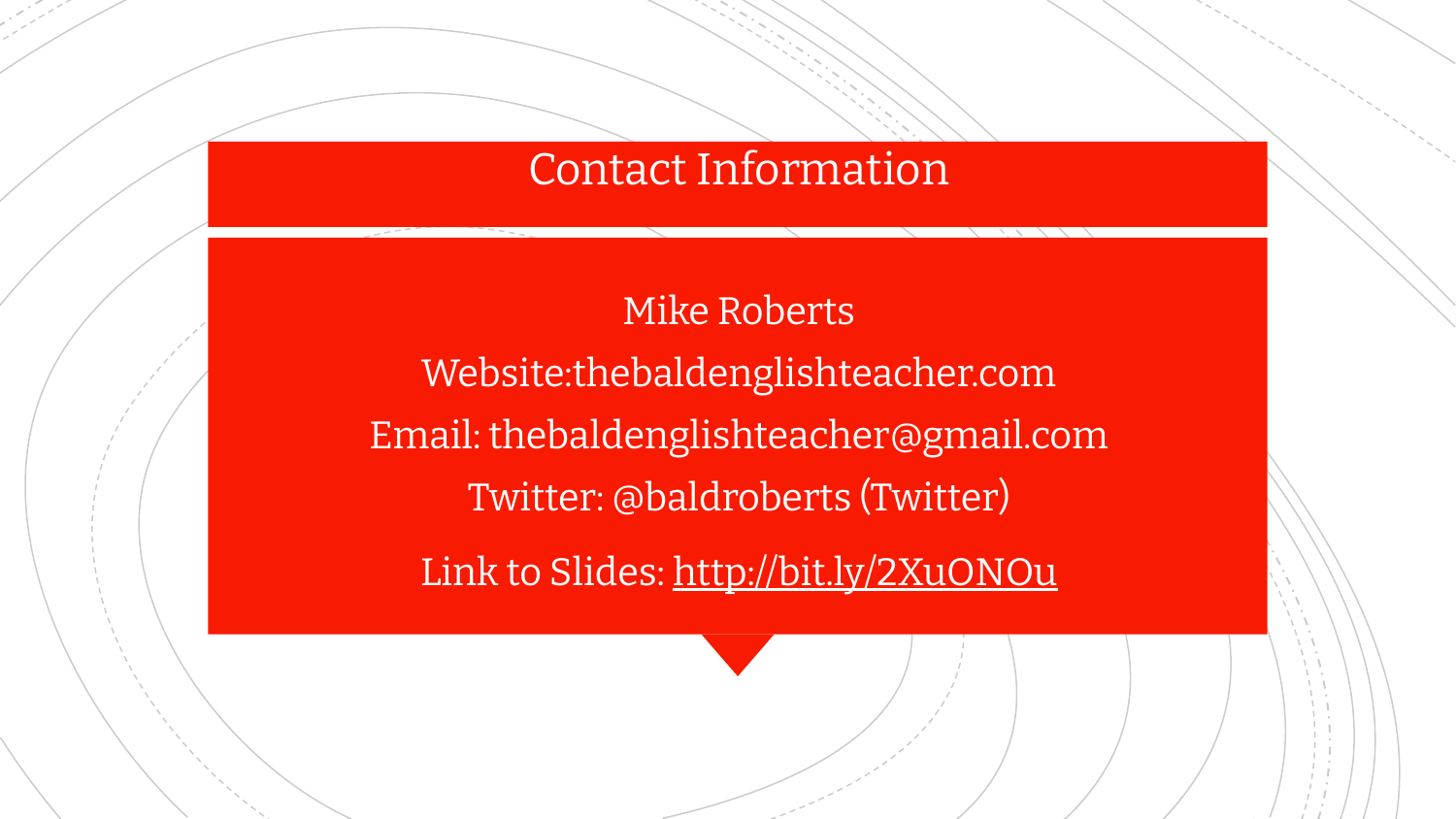

# Contact Information

Mike Roberts
Website:thebaldenglishteacher.com
Email: thebaldenglishteacher@gmail.com
Twitter: @baldroberts (Twitter)

Link to Slides: http://bit.ly/2XuONOu